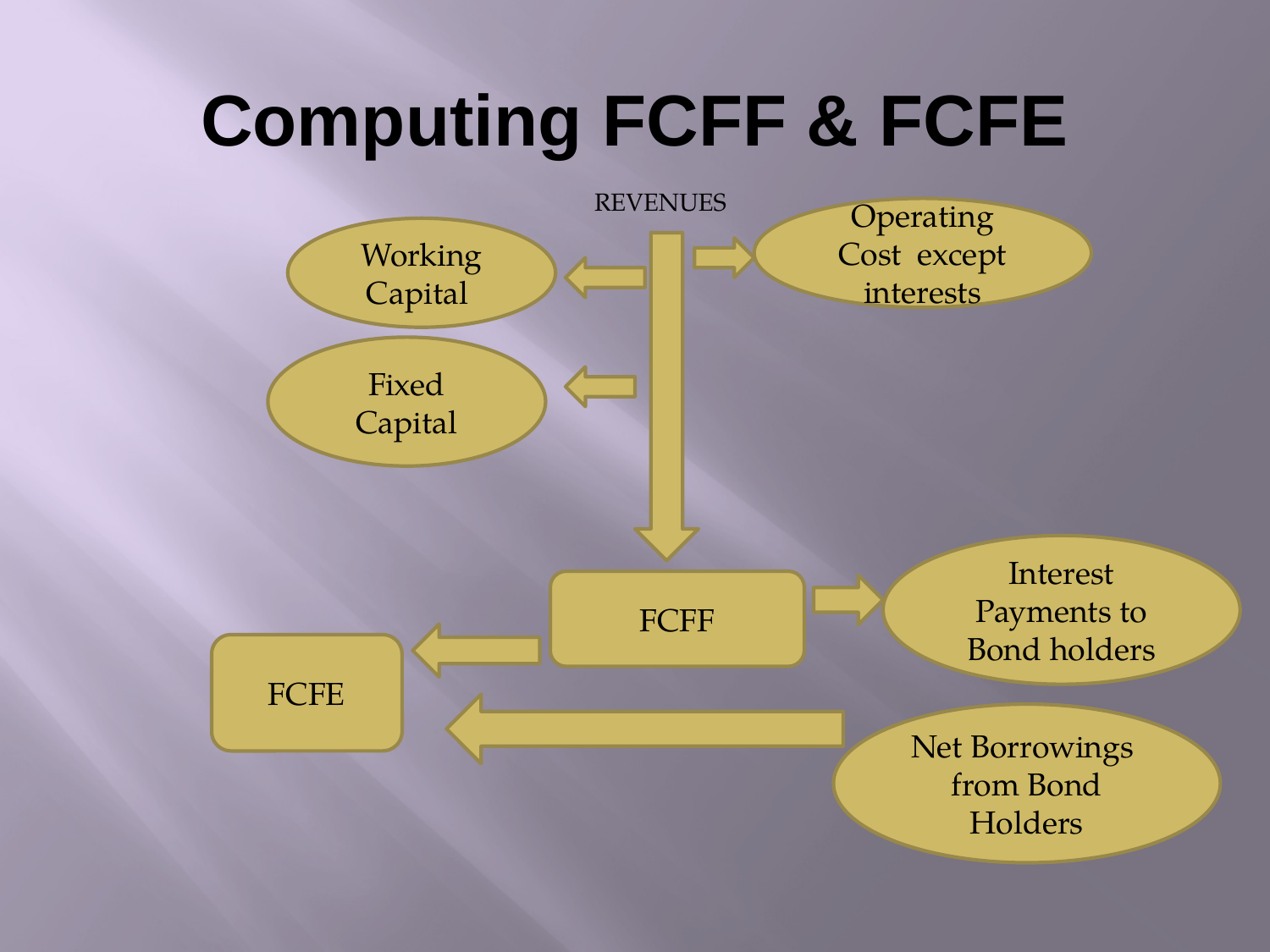

# Computing FCFF & FCFE
                                   REVENUES

Operating Cost  except interests
Working Capital

Fixed Capital

Interest Payments to Bond holders
FCFF

FCFE

Net Borrowings  from Bond Holders